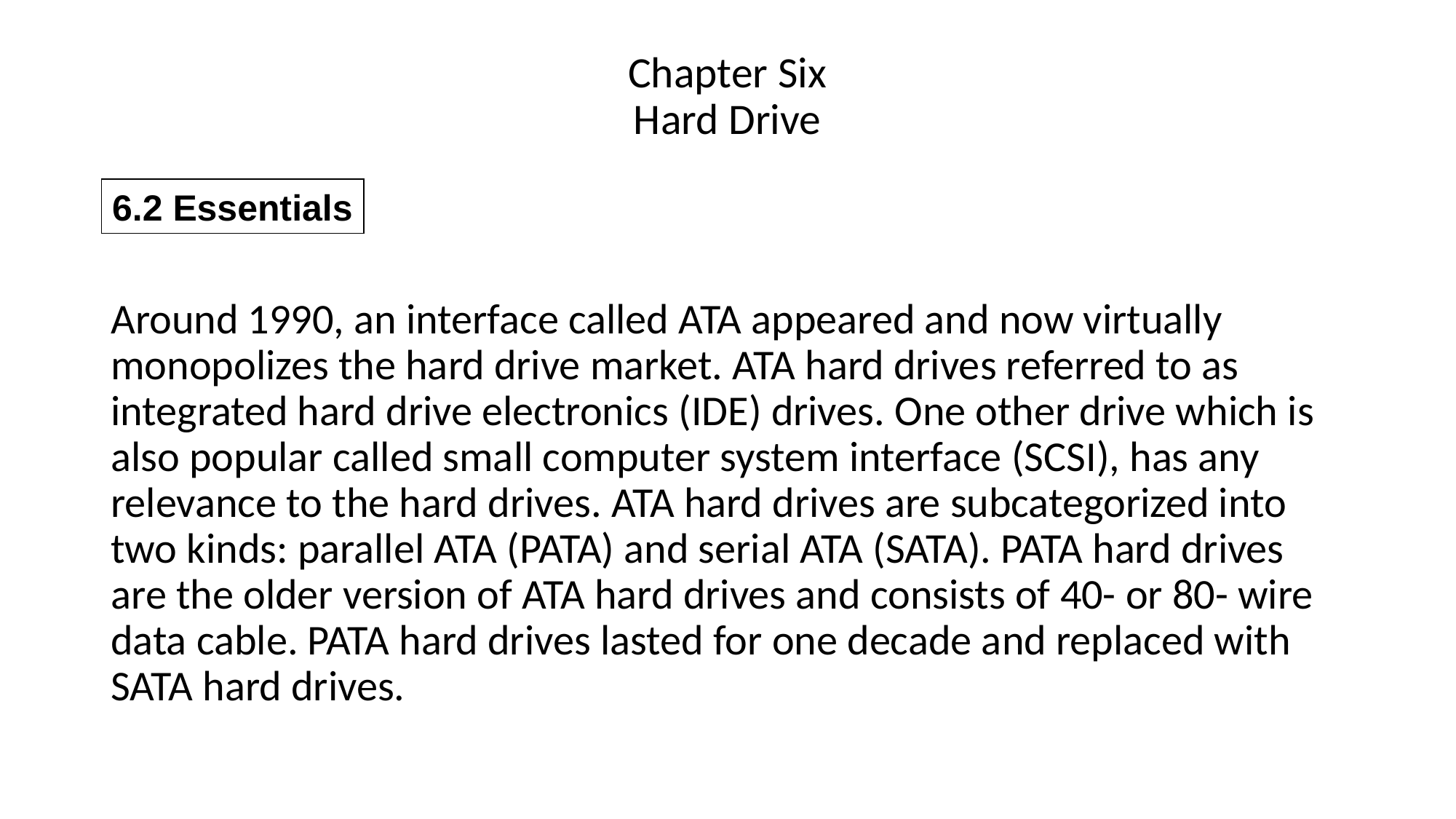

# Chapter Six Hard Drive
6.2 Essentials
Around 1990, an interface called ATA appeared and now virtually monopolizes the hard drive market. ATA hard drives referred to as integrated hard drive electronics (IDE) drives. One other drive which is also popular called small computer system interface (SCSI), has any relevance to the hard drives. ATA hard drives are subcategorized into two kinds: parallel ATA (PATA) and serial ATA (SATA). PATA hard drives are the older version of ATA hard drives and consists of 40- or 80- wire data cable. PATA hard drives lasted for one decade and replaced with SATA hard drives.